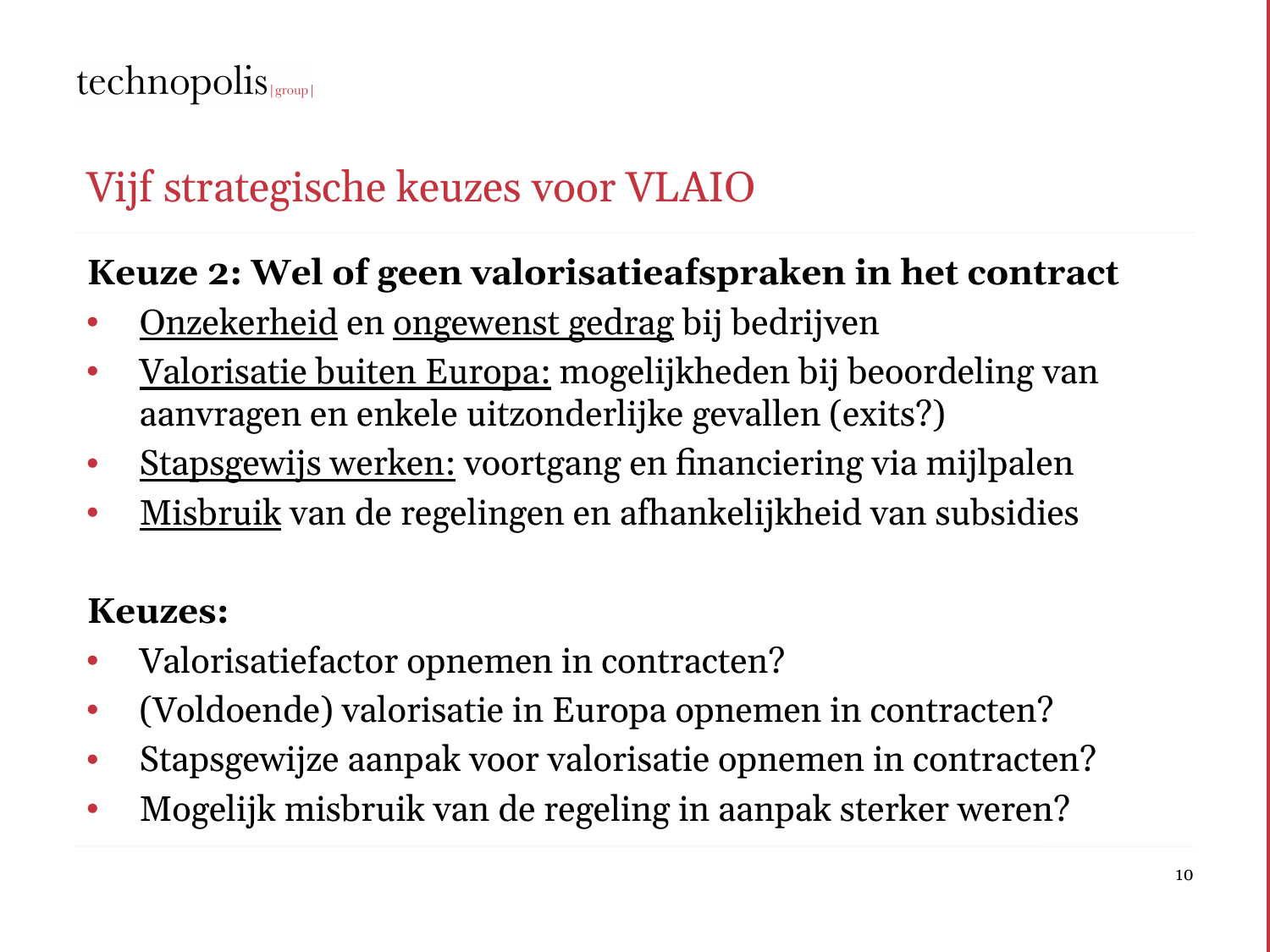

# Vijf strategische keuzes voor VLAIO
Keuze 2: Wel of geen valorisatieafspraken in het contract
Onzekerheid en ongewenst gedrag bij bedrijven
Valorisatie buiten Europa: mogelijkheden bij beoordeling van aanvragen en enkele uitzonderlijke gevallen (exits?)
Stapsgewijs werken: voortgang en financiering via mijlpalen
Misbruik van de regelingen en afhankelijkheid van subsidies

Keuzes:
Valorisatiefactor opnemen in contracten?
(Voldoende) valorisatie in Europa opnemen in contracten?
Stapsgewijze aanpak voor valorisatie opnemen in contracten?
Mogelijk misbruik van de regeling in aanpak sterker weren?

10